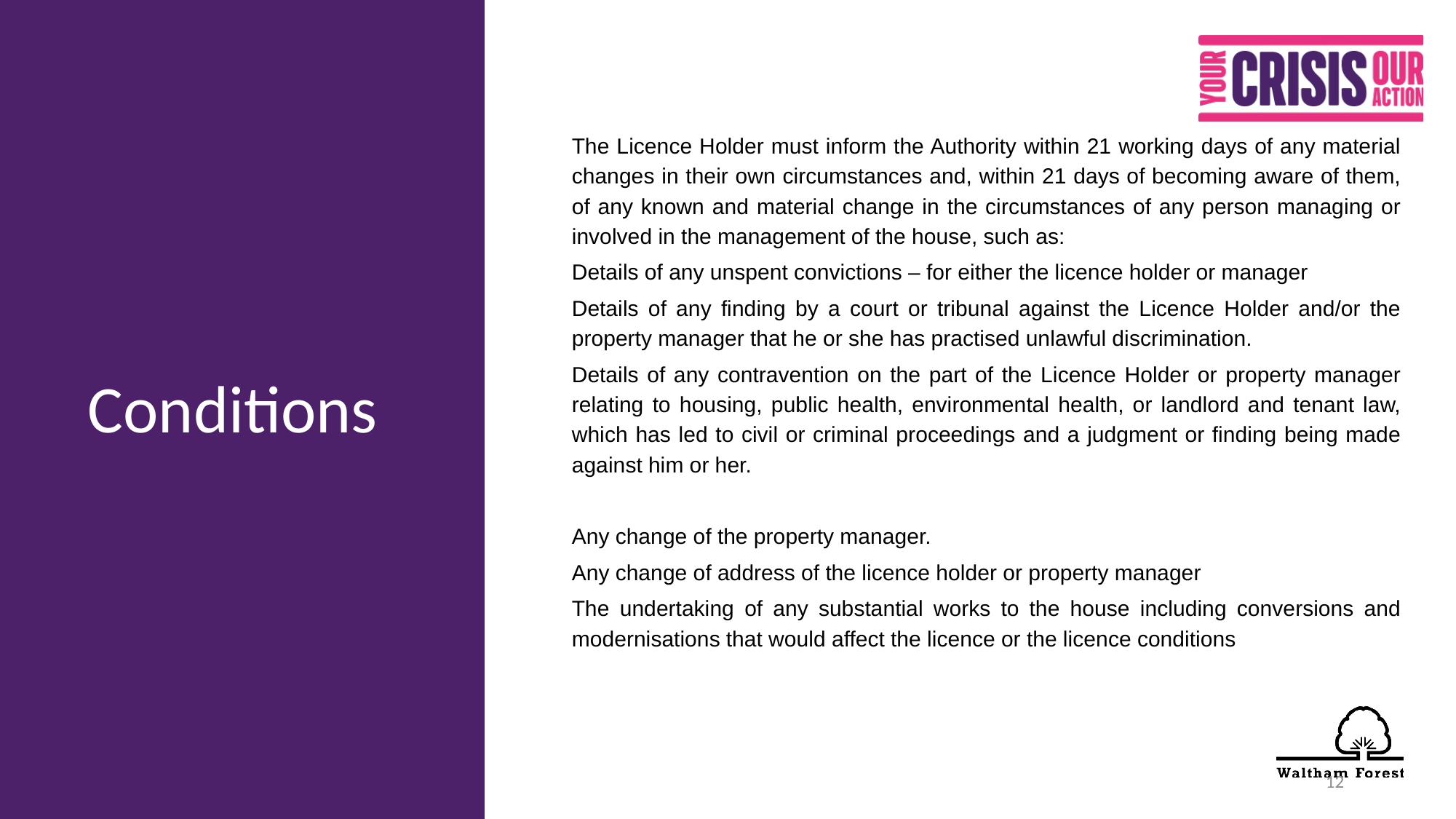

# Conditions
The Licence Holder must inform the Authority within 21 working days of any material changes in their own circumstances and, within 21 days of becoming aware of them, of any known and material change in the circumstances of any person managing or involved in the management of the house, such as:
Details of any unspent convictions – for either the licence holder or manager
Details of any finding by a court or tribunal against the Licence Holder and/or the property manager that he or she has practised unlawful discrimination.
Details of any contravention on the part of the Licence Holder or property manager relating to housing, public health, environmental health, or landlord and tenant law, which has led to civil or criminal proceedings and a judgment or finding being made against him or her.

Any change of the property manager.
Any change of address of the licence holder or property manager
The undertaking of any substantial works to the house including conversions and modernisations that would affect the licence or the licence conditions

12